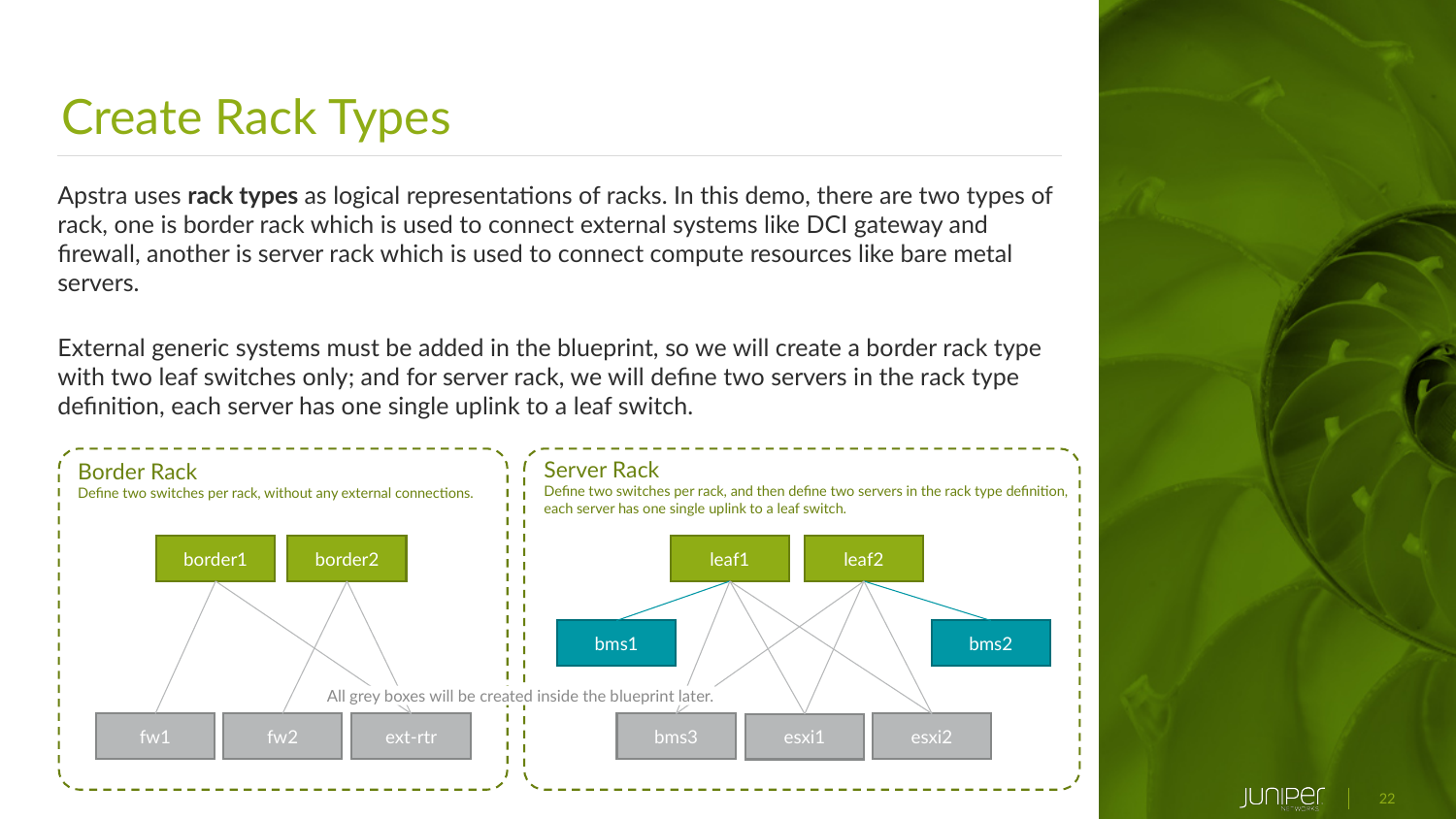

Create Rack Types
Apstra uses rack types as logical representations of racks. In this demo, there are two types of rack, one is border rack which is used to connect external systems like DCI gateway and firewall, another is server rack which is used to connect compute resources like bare metal servers.
External generic systems must be added in the blueprint, so we will create a border rack type with two leaf switches only; and for server rack, we will define two servers in the rack type definition, each server has one single uplink to a leaf switch.

Server Rack
Define two switches per rack, and then define two servers in the rack type definition, each server has one single uplink to a leaf switch.
Border Rack
Define two switches per rack, without any external connections.
border1
border2
leaf1
leaf2
bms1
bms2
All grey boxes will be created inside the blueprint later.
fw1
fw2
ext-rtr
bms3
esxi2
esxi1
22